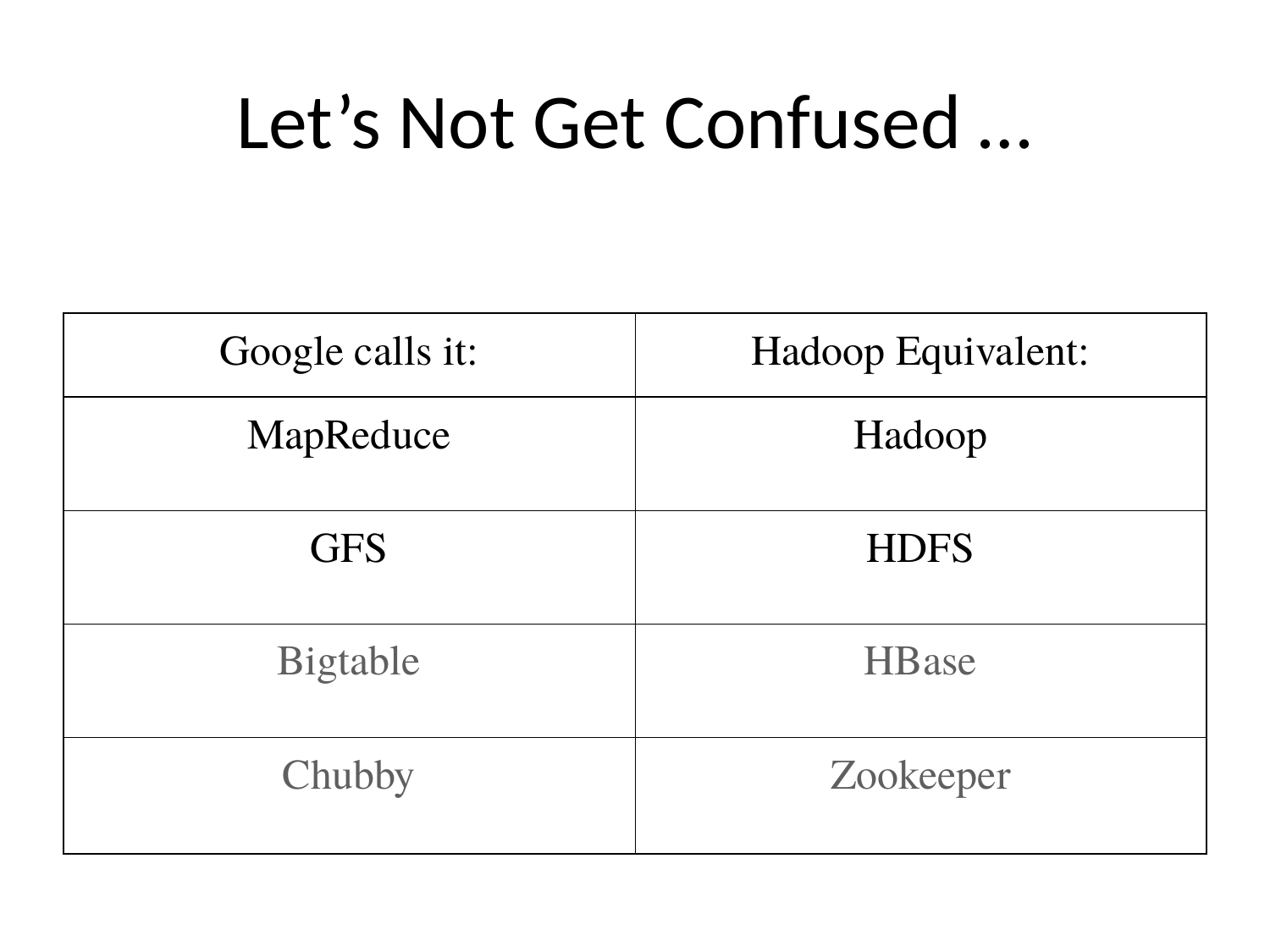

# Let’s Not Get Confused …
| Google calls it: | Hadoop Equivalent: |
| --- | --- |
| MapReduce | Hadoop |
| GFS | HDFS |
| Bigtable | HBase |
| Chubby | Zookeeper |